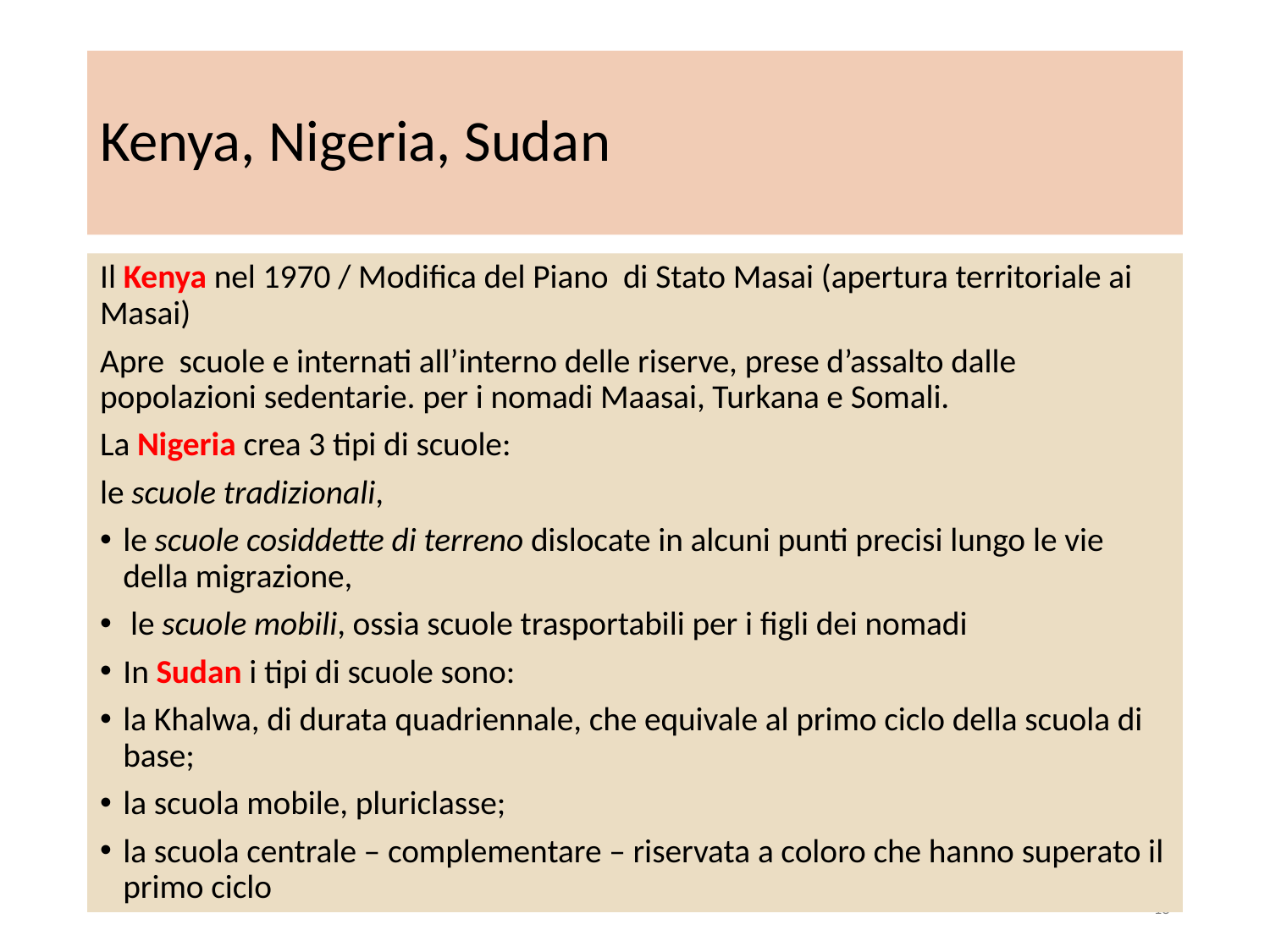

# Kenya, Nigeria, Sudan
Il Kenya nel 1970 / Modifica del Piano  di Stato Masai (apertura territoriale ai Masai)
Apre  scuole e internati all’interno delle riserve, prese d’assalto dalle popolazioni sedentarie. per i nomadi Maasai, Turkana e Somali.
La Nigeria crea 3 tipi di scuole:
le scuole tradizionali,
le scuole cosiddette di terreno dislocate in alcuni punti precisi lungo le vie della migrazione,
 le scuole mobili, ossia scuole trasportabili per i figli dei nomadi
In Sudan i tipi di scuole sono:
la Khalwa, di durata quadriennale, che equivale al primo ciclo della scuola di base;
la scuola mobile, pluriclasse;
la scuola centrale – complementare – riservata a coloro che hanno superato il primo ciclo

18